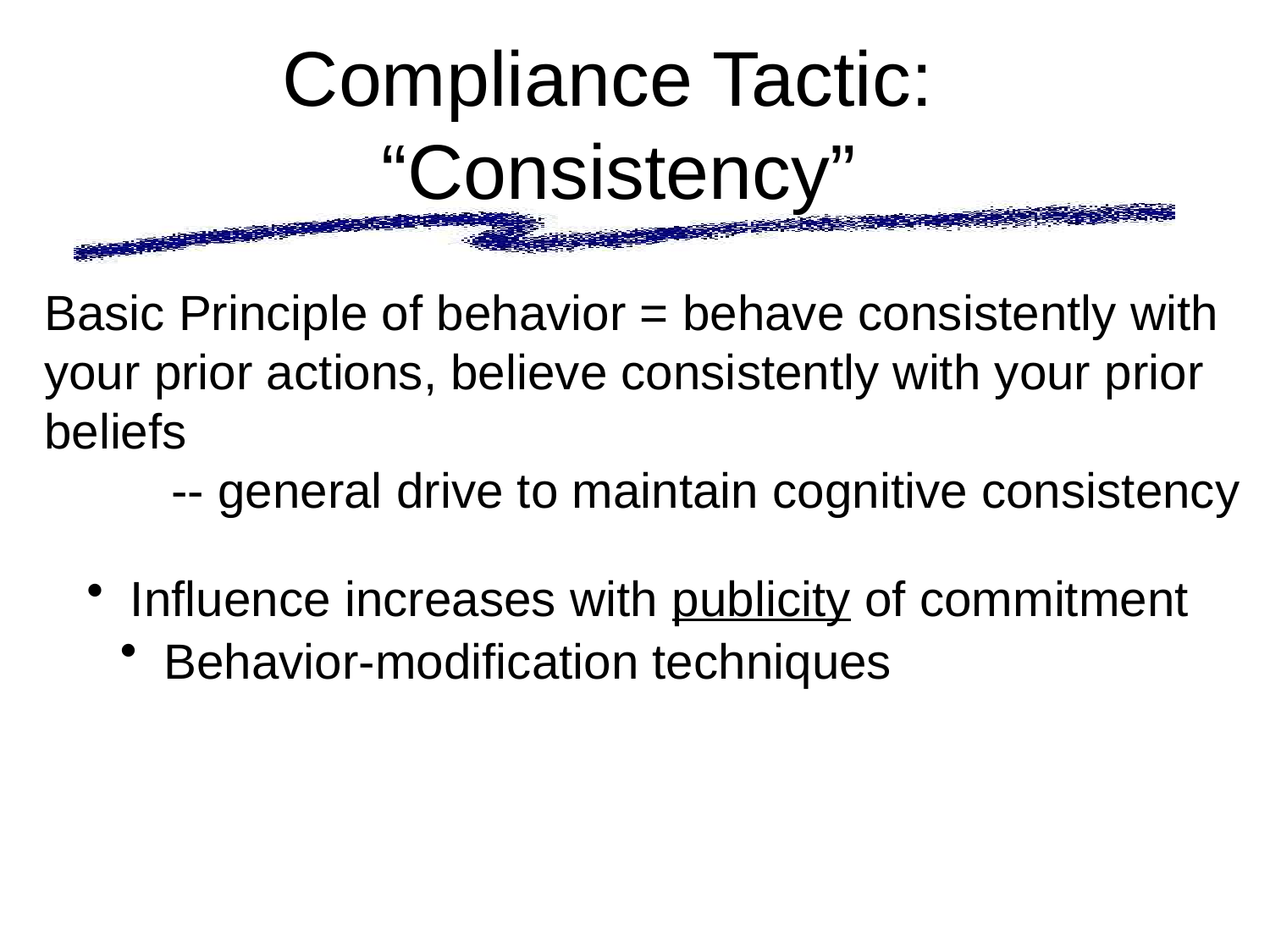

# Compliance Tactic:  “Consistency”
Basic Principle of behavior = behave consistently with your prior actions, believe consistently with your prior beliefs
	-- general drive to maintain cognitive consistency
 Influence increases with publicity of commitment
 Behavior-modification techniques